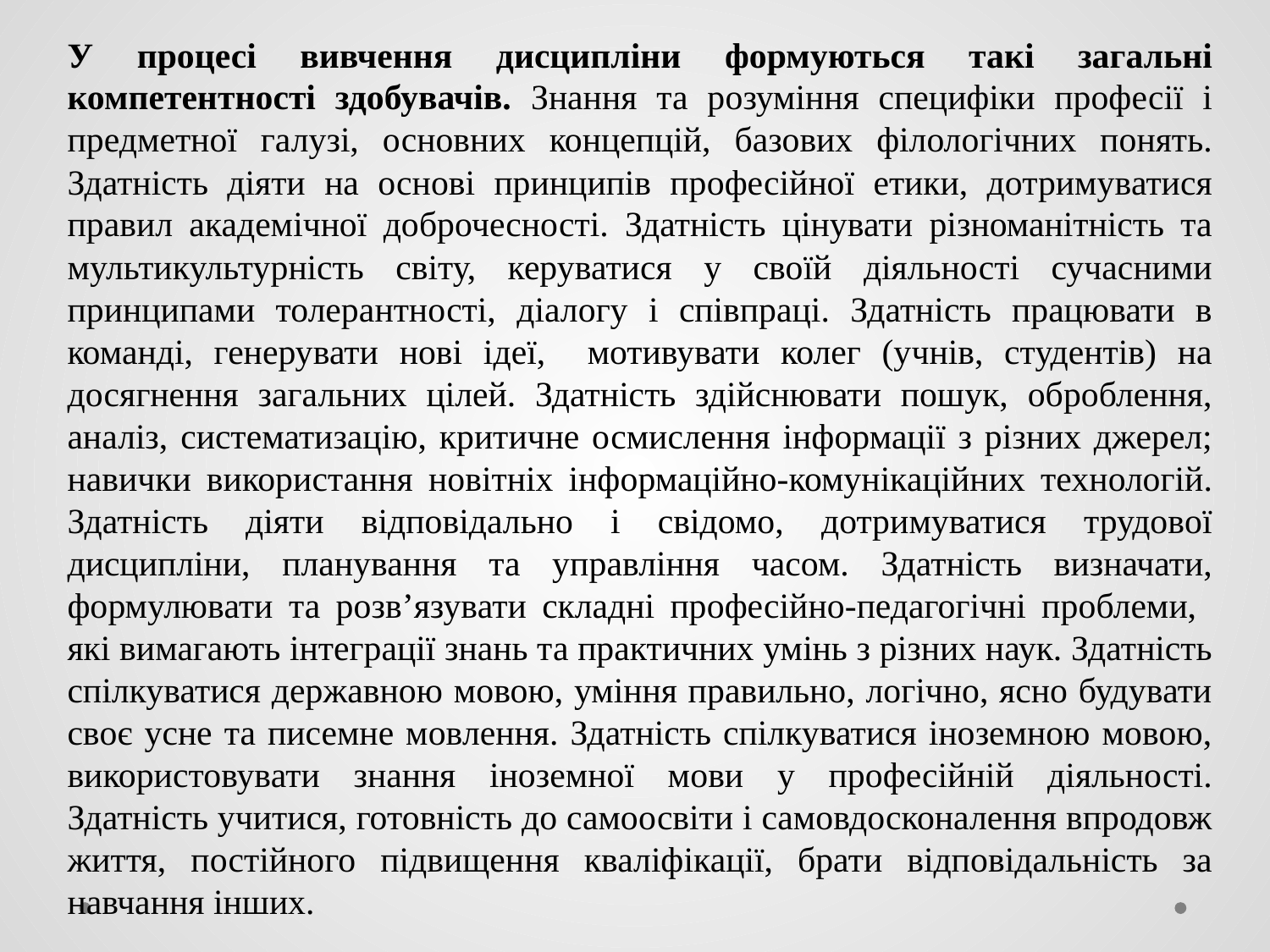

У процесі вивчення дисципліни формуються такі загальні компетентності здобувачів. Знання та розуміння специфіки професії і предметної галузі, основних концепцій, базових філологічних понять. Здатність діяти на основі принципів професійної етики, дотримуватися правил академічної доброчесності. Здатність цінувати різноманітність та мультикультурність світу, керуватися у своїй діяльності сучасними принципами толерантності, діалогу і співпраці. Здатність працювати в команді, генерувати нові ідеї,  мотивувати колег (учнів, студентів) на досягнення загальних цілей. Здатність здійснювати пошук, оброблення, аналіз, систематизацію, критичне осмислення інформації з різних джерел; навички використання новітніх інформаційно-комунікаційних технологій. Здатність діяти відповідально і свідомо, дотримуватися трудової дисципліни, планування та управління часом. Здатність визначати, формулювати та розв’язувати складні професійно-педагогічні проблеми,  які вимагають інтеграції знань та практичних умінь з різних наук. Здатність спілкуватися державною мовою, уміння правильно, логічно, ясно будувати своє усне та писемне мовлення. Здатність спілкуватися іноземною мовою, використовувати знання іноземної мови у професійній діяльності. Здатність учитися, готовність до самоосвіти і самовдосконалення впродовж життя, постійного підвищення кваліфікації, брати відповідальність за навчання інших.